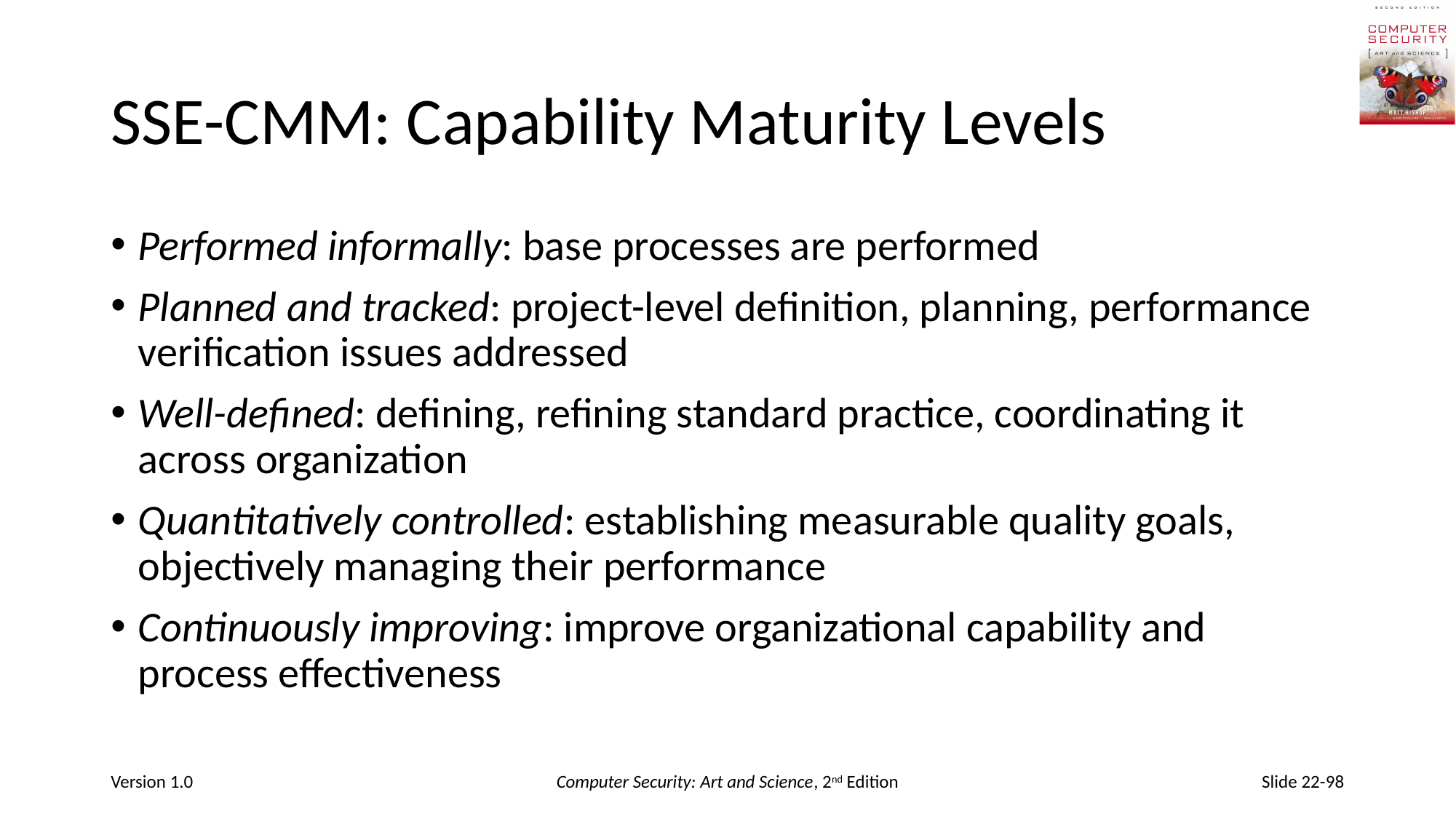

# SSE-CMM: Capability Maturity Levels
Performed informally: base processes are performed
Planned and tracked: project-level definition, planning, performance verification issues addressed
Well-defined: defining, refining standard practice, coordinating it across organization
Quantitatively controlled: establishing measurable quality goals, objectively managing their performance
Continuously improving: improve organizational capability and process effectiveness
Version 1.0
Computer Security: Art and Science, 2nd Edition
Slide 22-98